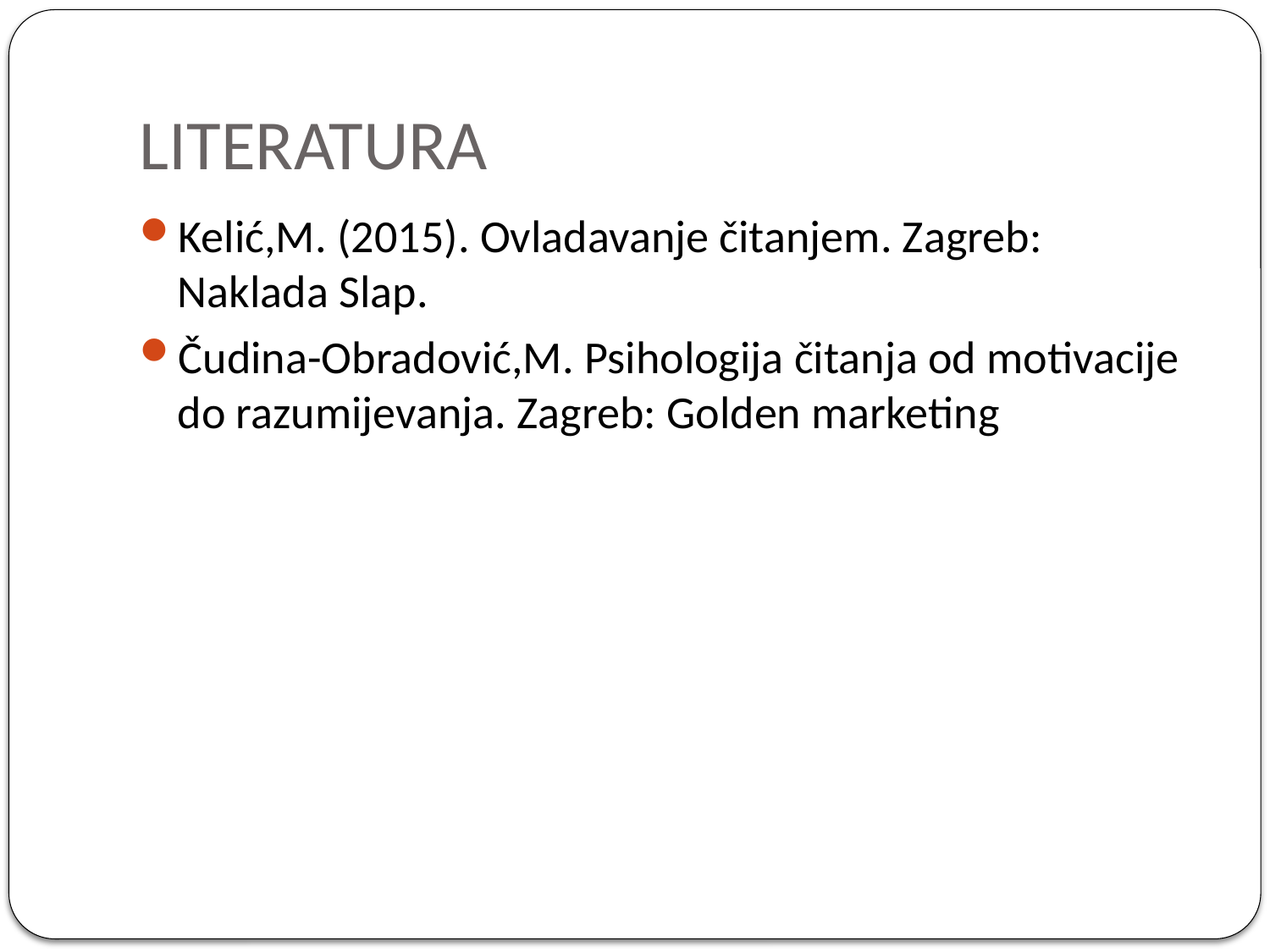

# LITERATURA
Kelić,M. (2015). Ovladavanje čitanjem. Zagreb: Naklada Slap.
Čudina-Obradović,M. Psihologija čitanja od motivacije do razumijevanja. Zagreb: Golden marketing